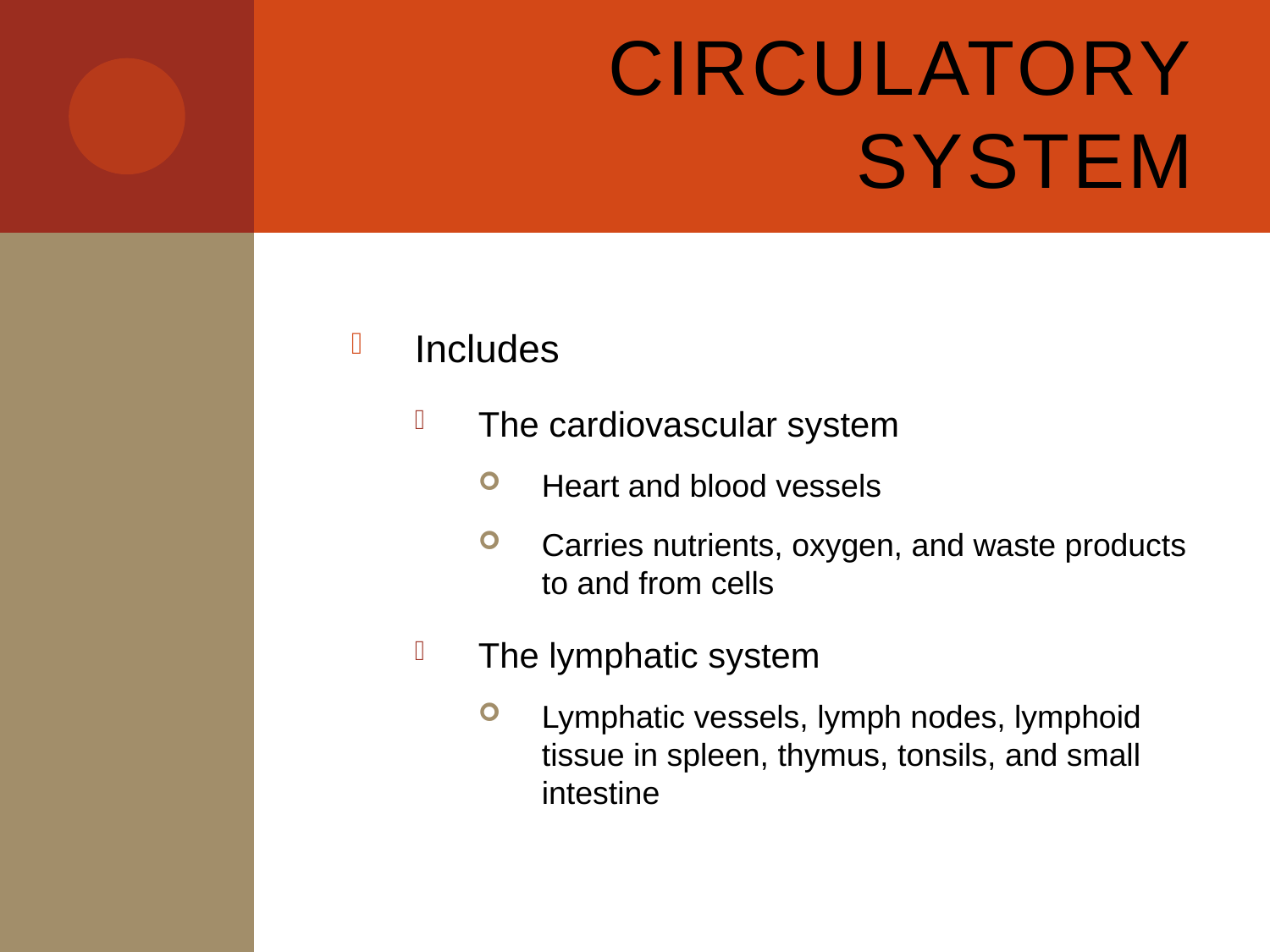

# Circulatory system
Includes
The cardiovascular system
Heart and blood vessels
Carries nutrients, oxygen, and waste products to and from cells
The lymphatic system
Lymphatic vessels, lymph nodes, lymphoid tissue in spleen, thymus, tonsils, and small intestine